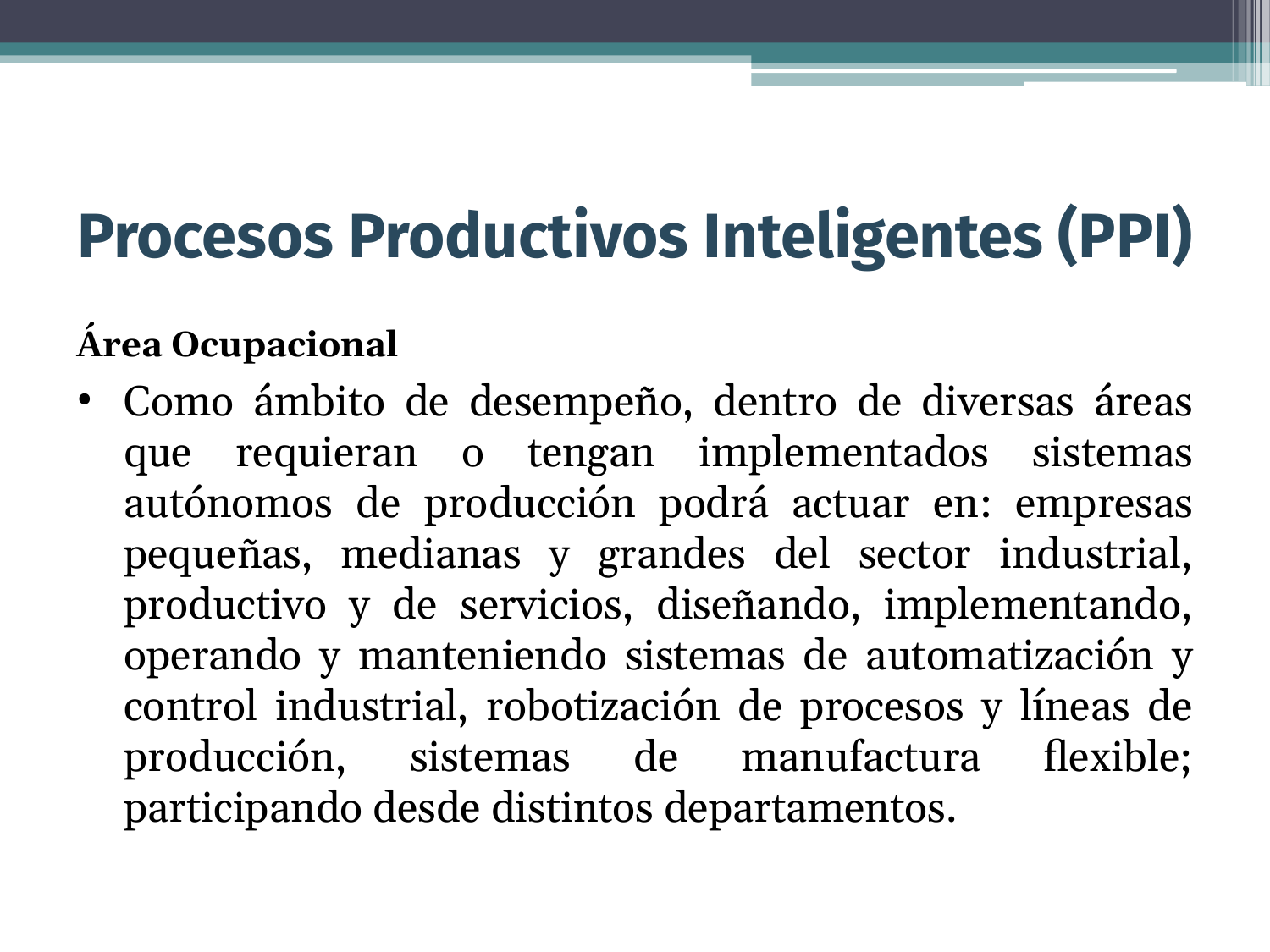

# Procesos Productivos Inteligentes (PPI)
Área Ocupacional
Como ámbito de desempeño, dentro de diversas áreas que requieran o tengan implementados sistemas autónomos de producción podrá actuar en: empresas pequeñas, medianas y grandes del sector industrial, productivo y de servicios, diseñando, implementando, operando y manteniendo sistemas de automatización y control industrial, robotización de procesos y líneas de producción, sistemas de manufactura flexible; participando desde distintos departamentos.